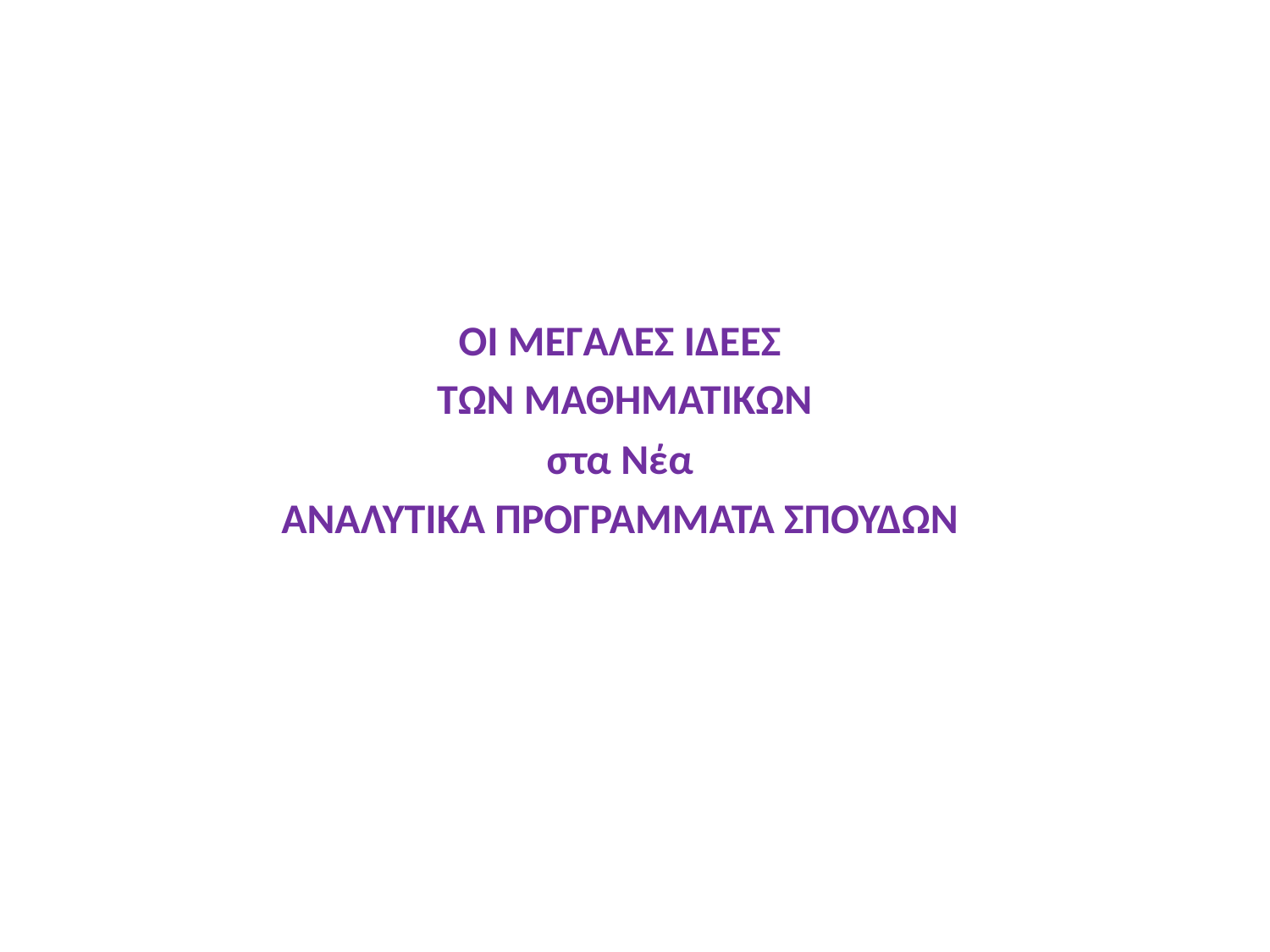

ΟΙ ΜΕΓΑΛΕΣ ΙΔΕΕΣ
ΤΩΝ ΜΑΘΗΜΑΤΙΚΩΝ
στα Νέα
ΑΝΑΛΥΤΙΚΑ ΠΡΟΓΡΑΜΜΑΤΑ ΣΠΟΥΔΩΝ